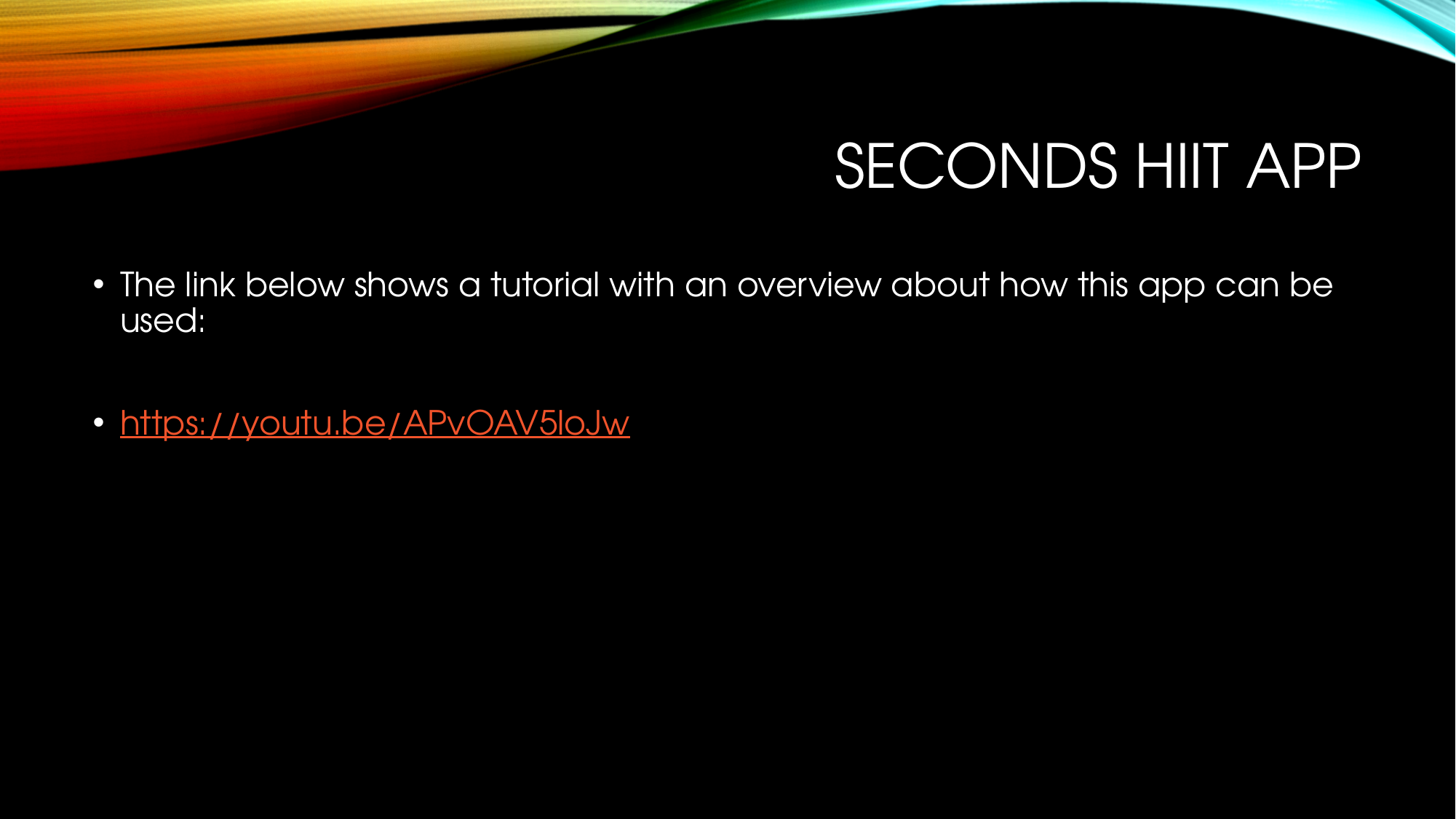

# SECONDS HIIT APP
The link below shows a tutorial with an overview about how this app can be used:

https://youtu.be/APvOAV5loJw